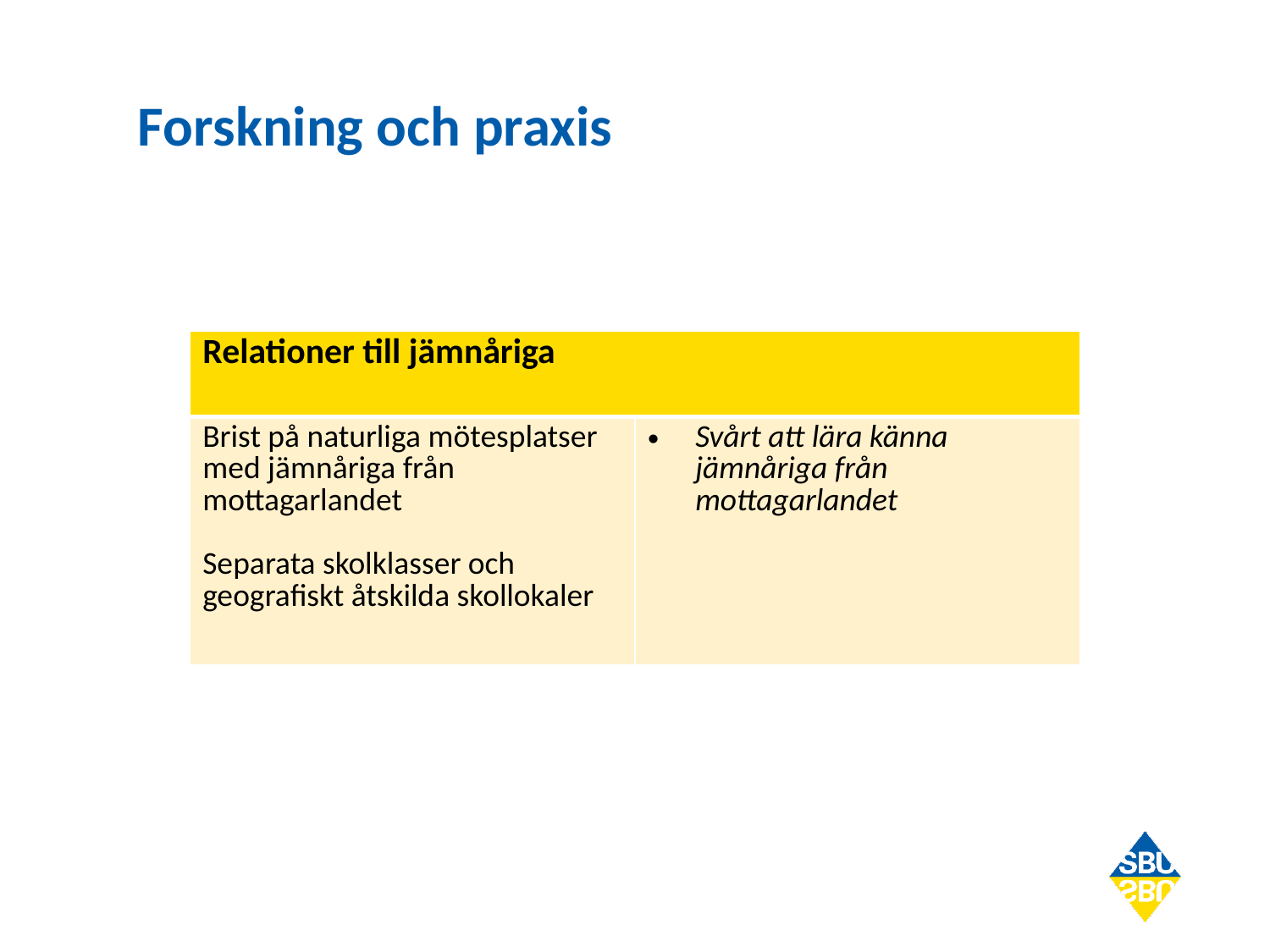

# Forskning och praxis
| Relationer till jämnåriga |  |
| --- | --- |
| Brist på naturliga mötesplatser med jämnåriga från mottagarlandet Separata skolklasser och geografiskt åtskilda skollokaler | Svårt att lära känna jämnåriga från mottagarlandet |